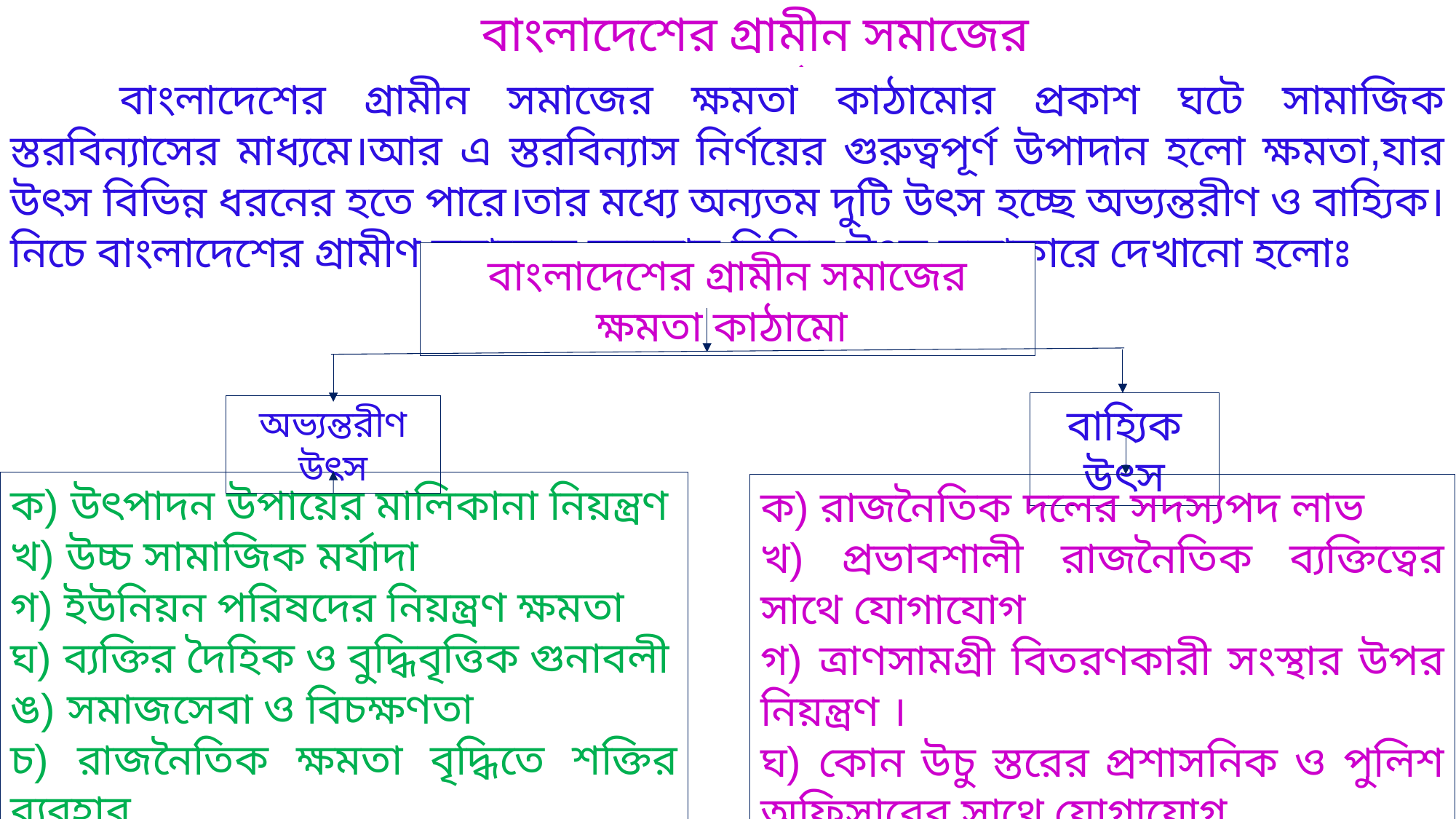

বাংলাদেশের গ্রামীন সমাজের ক্ষমতা কাঠামো
	বাংলাদেশের গ্রামীন সমাজের ক্ষমতা কাঠামোর প্রকাশ ঘটে সামাজিক স্তরবিন্যাসের মাধ্যমে।আর এ স্তরবিন্যাস নির্ণয়ের গুরুত্বপূর্ণ উপাদান হলো ক্ষমতা,যার উৎস বিভিন্ন ধরনের হতে পারে।তার মধ্যে অন্যতম দুটি উৎস হচ্ছে অভ্যন্তরীণ ও বাহ্যিক।নিচে বাংলাদেশের গ্রামীণ সমাজের ক্ষমতার বিভিন্ন উৎস ছকাকারে দেখানো হলোঃ
বাংলাদেশের গ্রামীন সমাজের ক্ষমতা কাঠামো
বাহ্যিক উৎস
অভ্যন্তরীণ উৎস
ক) উৎপাদন উপায়ের মালিকানা নিয়ন্ত্রণ
খ) উচ্চ সামাজিক মর্যাদা
গ) ইউনিয়ন পরিষদের নিয়ন্ত্রণ ক্ষমতা
ঘ) ব্যক্তির দৈহিক ও বুদ্ধিবৃত্তিক গুনাবলী
ঙ) সমাজসেবা ও বিচক্ষণতা
চ) রাজনৈতিক ক্ষমতা বৃদ্ধিতে শক্তির ব্যবহার
ক) রাজনৈতিক দলের সদস্যপদ লাভ
খ) প্রভাবশালী রাজনৈতিক ব্যক্তিত্বের সাথে যোগাযোগ
গ) ত্রাণসামগ্রী বিতরণকারী সংস্থার উপর নিয়ন্ত্রণ ।
ঘ) কোন উচু স্তরের প্রশাসনিক ও পুলিশ অফিসারের সাথে যোগাযোগ